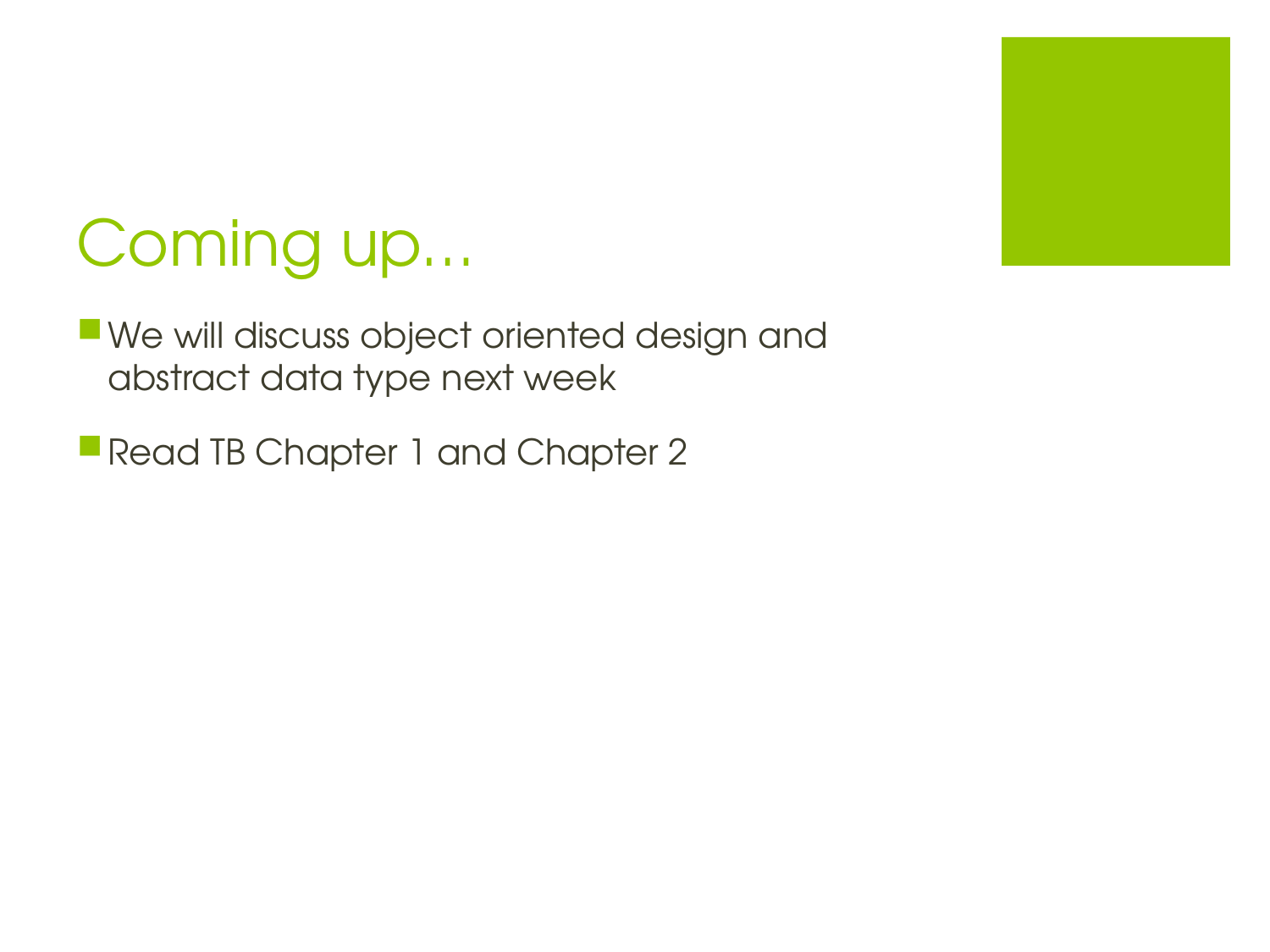

# Coming up…
We will discuss object oriented design and abstract data type next week
Read TB Chapter 1 and Chapter 2